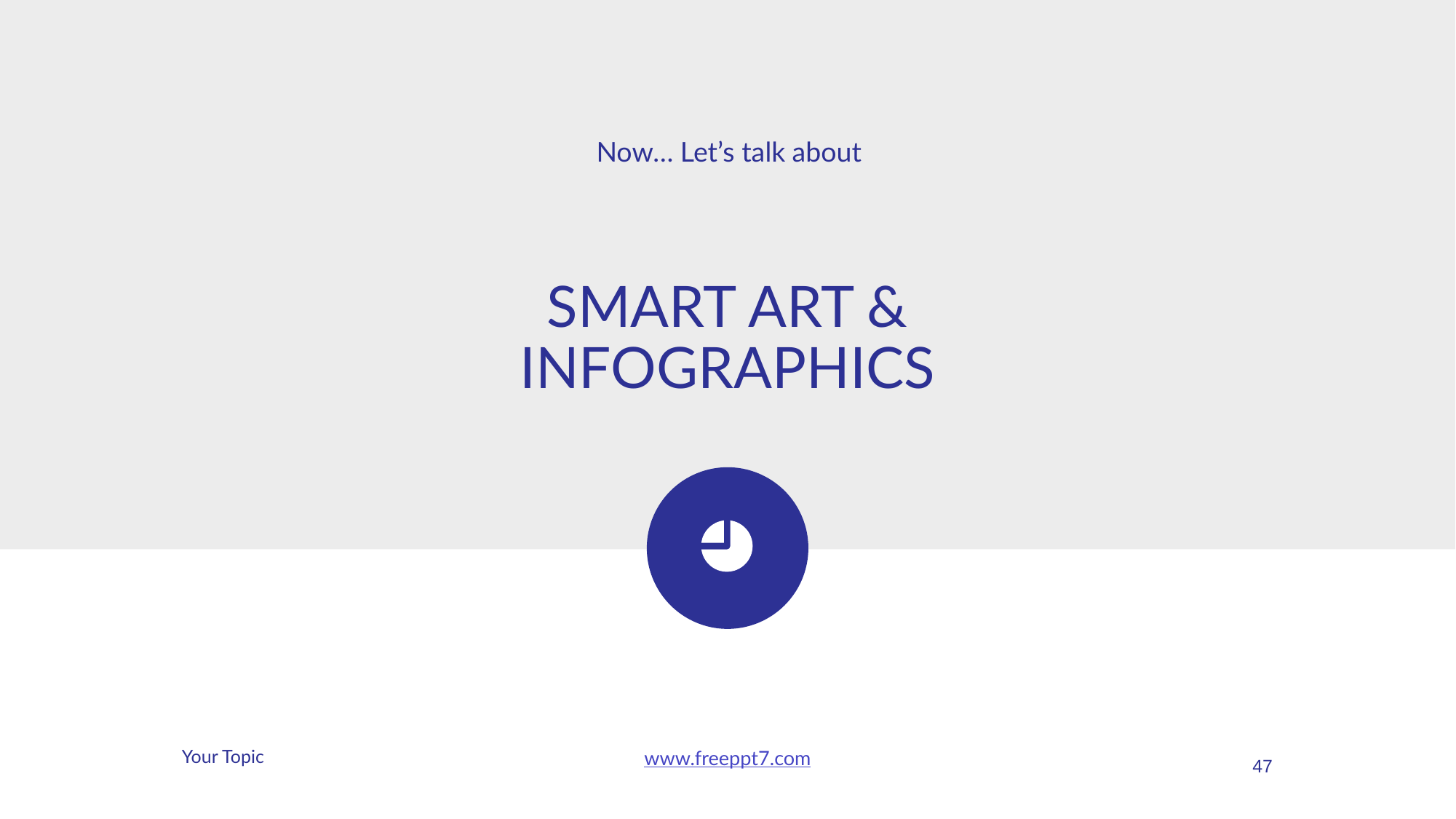

Now… Let’s talk about
# SMART ART & INFOGRAPHICS

47